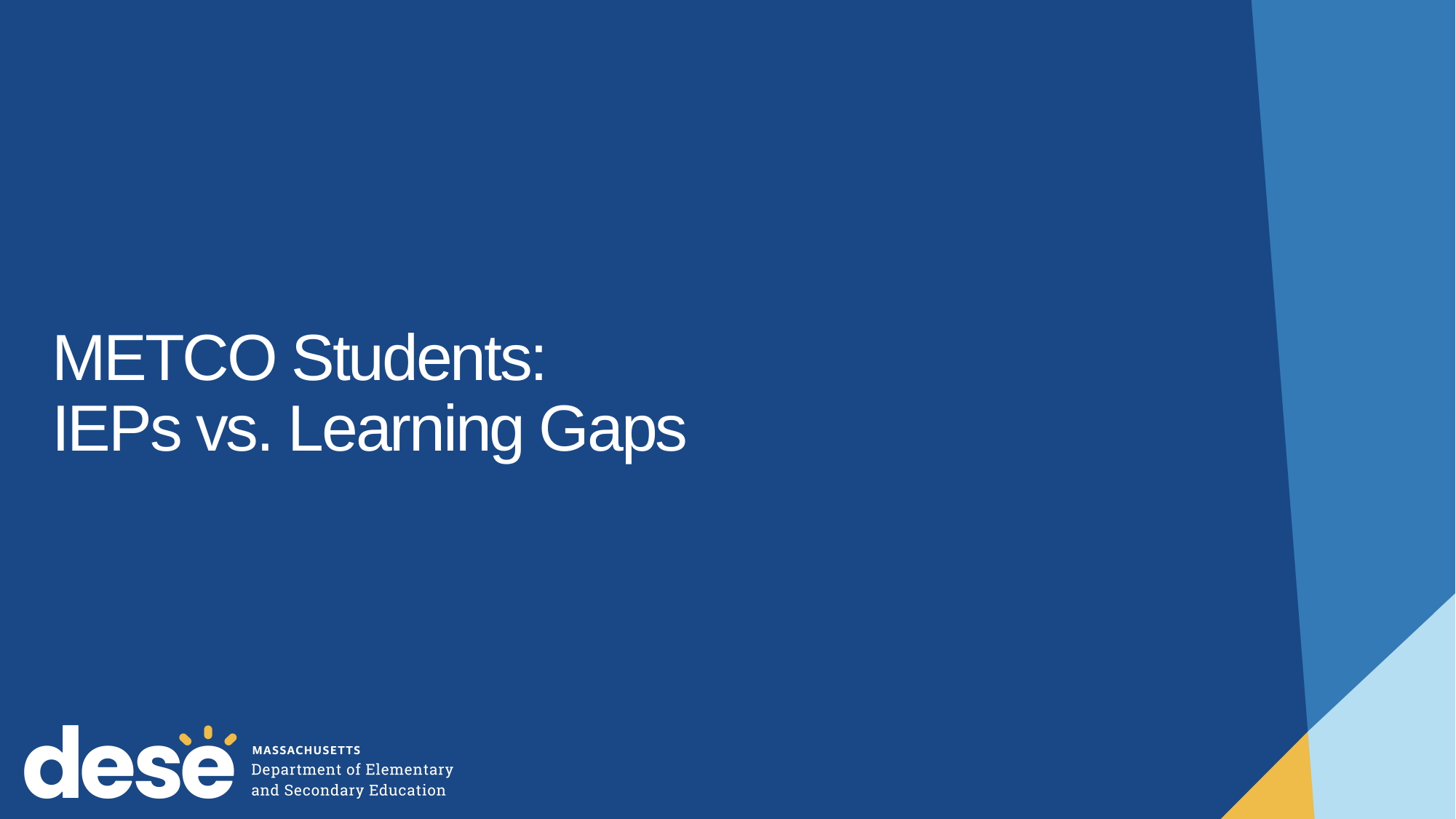

# METCO Students:  IEPs vs. Learning Gaps